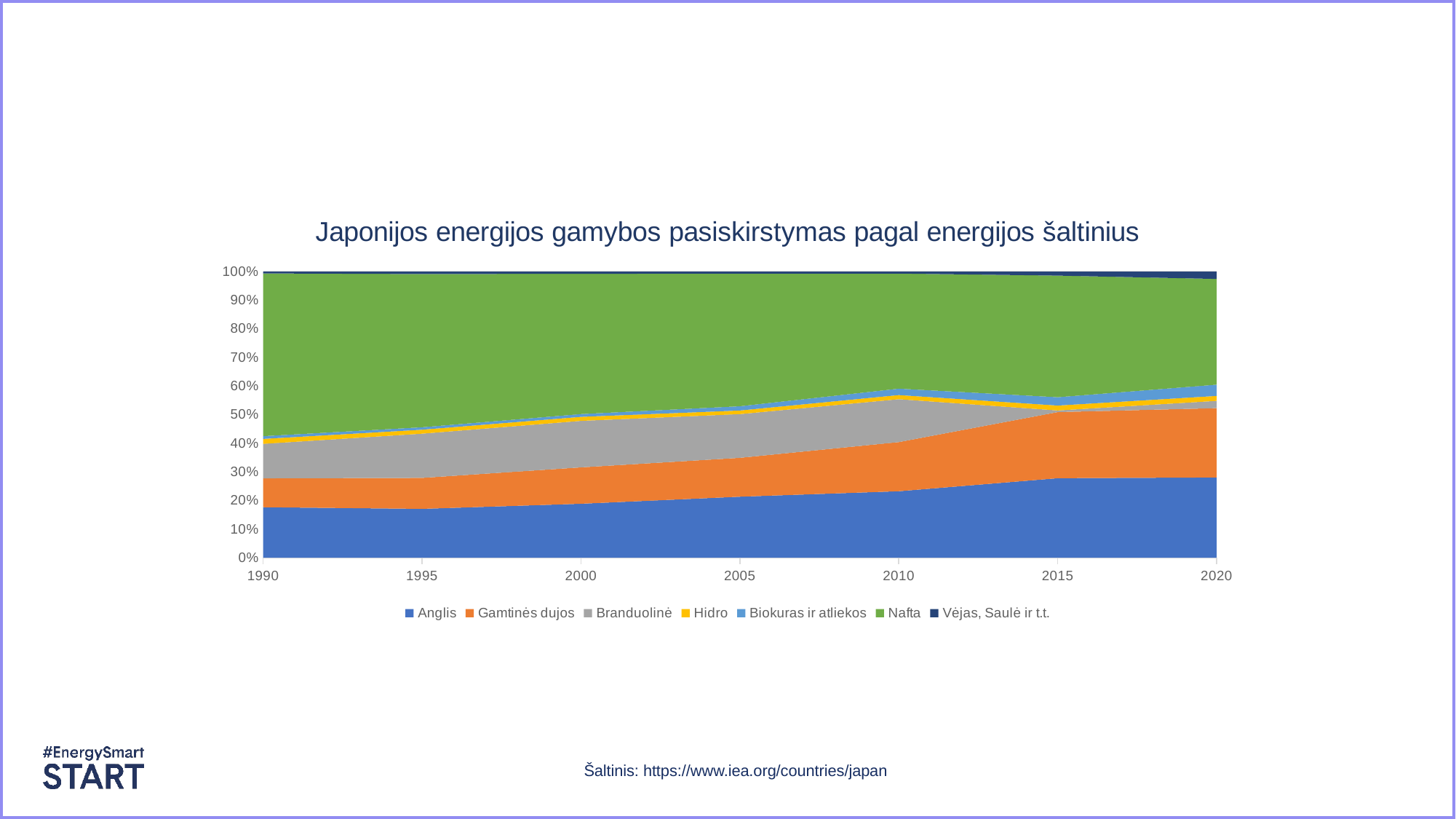

### Chart: Japonijos energijos gamybos pasiskirstymas pagal energijos šaltinius

| Category | Anglis | Gamtinės dujos | Branduolinė | Hidro | Biokuras ir atliekos | Nafta | Vėjas, Saulė ir t.t. |
|---|---|---|---|---|---|---|---|
| 1990 | 3229715.0 | 1847236.0 | 2206600.0 | 316447.0 | 176760.0 | 10416265.0 | 117057.0 |
| 1995 | 3507126.0 | 2225839.0 | 3177316.0 | 283596.0 | 175813.0 | 11011766.0 | 175391.0 |
| 2000 | 4072964.0 | 2747749.0 | 3513268.0 | 302574.0 | 211366.0 | 10596433.0 | 165383.0 |
| 2005 | 4641620.0 | 2957979.0 | 3324595.0 | 276929.0 | 326727.0 | 10087453.0 | 156431.0 |
| 2010 | 4864627.0 | 3595665.0 | 3144333.0 | 301680.0 | 467760.0 | 8422586.0 | 144034.0 |
| 2015 | 5043360.0 | 4195703.0 | 102952.0 | 313625.0 | 529891.0 | 7713628.0 | 255333.0 |
| 2020 | 4684391.0 | 4054011.0 | 422746.0 | 290108.0 | 657412.0 | 6173407.0 | 429259.0 |
Šaltinis: https://www.iea.org/countries/japan